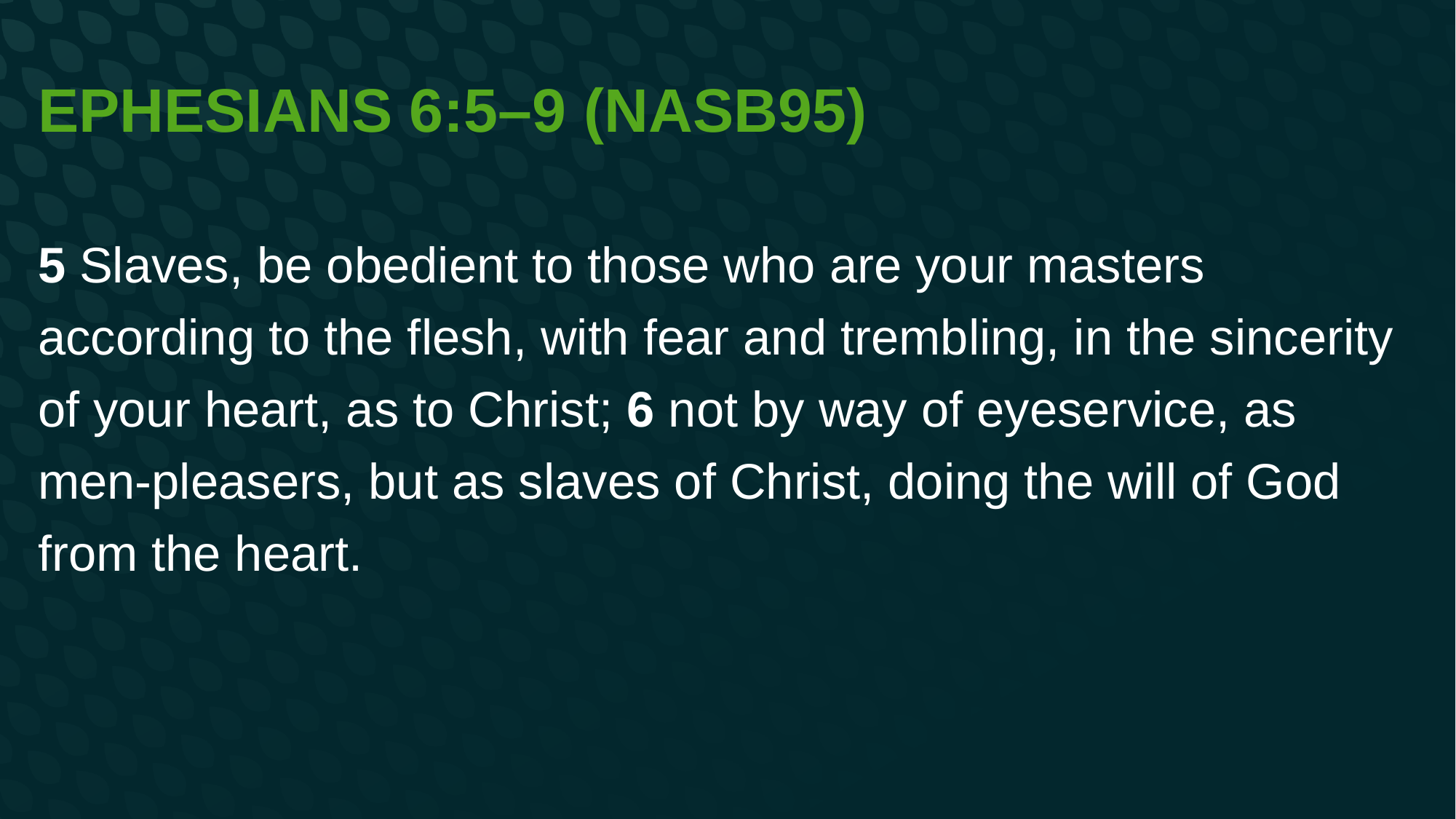

# Ephesians 6:5–9 (NASB95)
5 Slaves, be obedient to those who are your masters according to the flesh, with fear and trembling, in the sincerity of your heart, as to Christ; 6 not by way of eyeservice, as men-pleasers, but as slaves of Christ, doing the will of God from the heart.